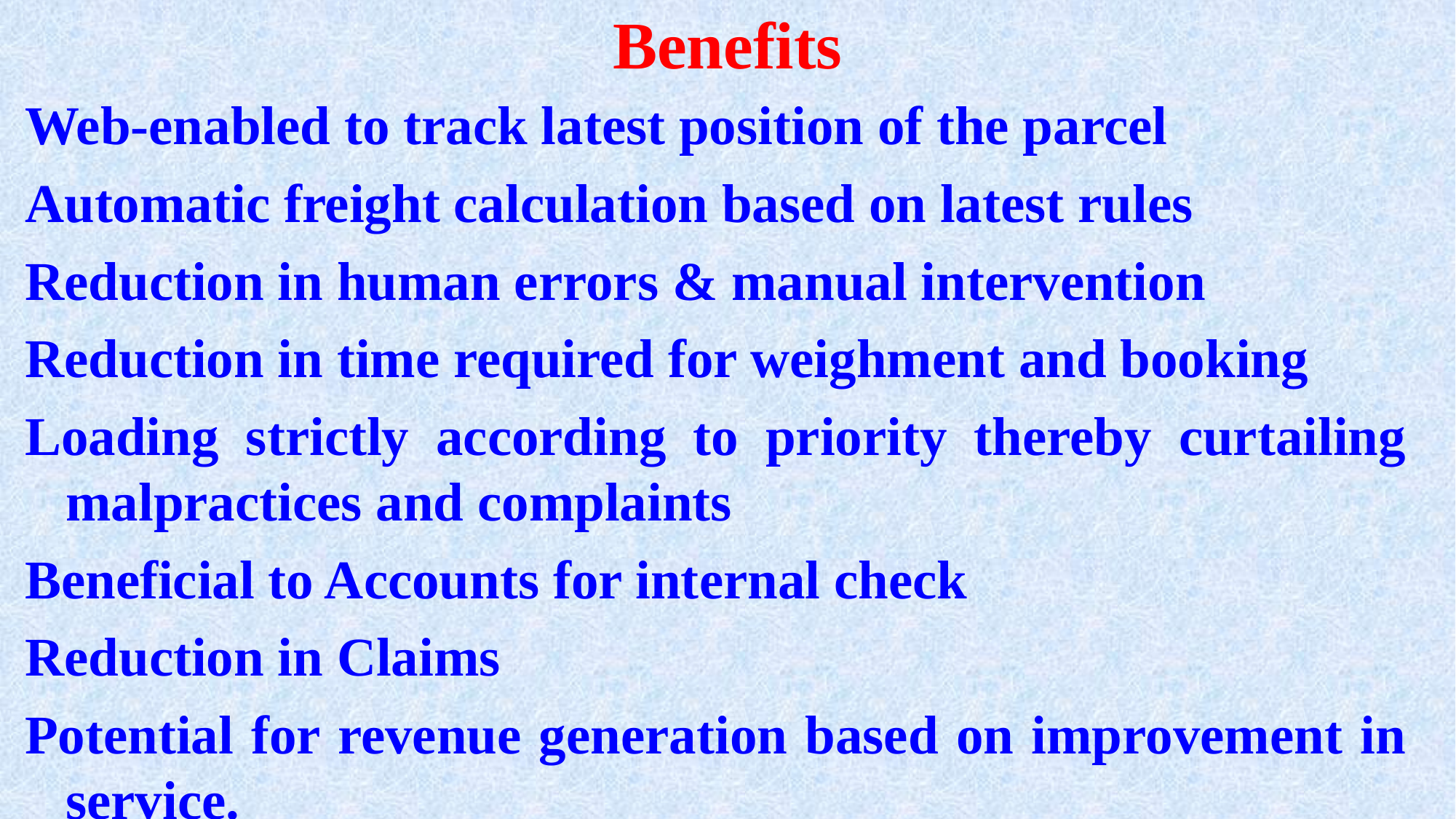

# Benefits
Web-enabled to track latest position of the parcel
Automatic freight calculation based on latest rules
Reduction in human errors & manual intervention
Reduction in time required for weighment and booking
Loading strictly according to priority thereby curtailing malpractices and complaints
Beneficial to Accounts for internal check
Reduction in Claims
Potential for revenue generation based on improvement in service.